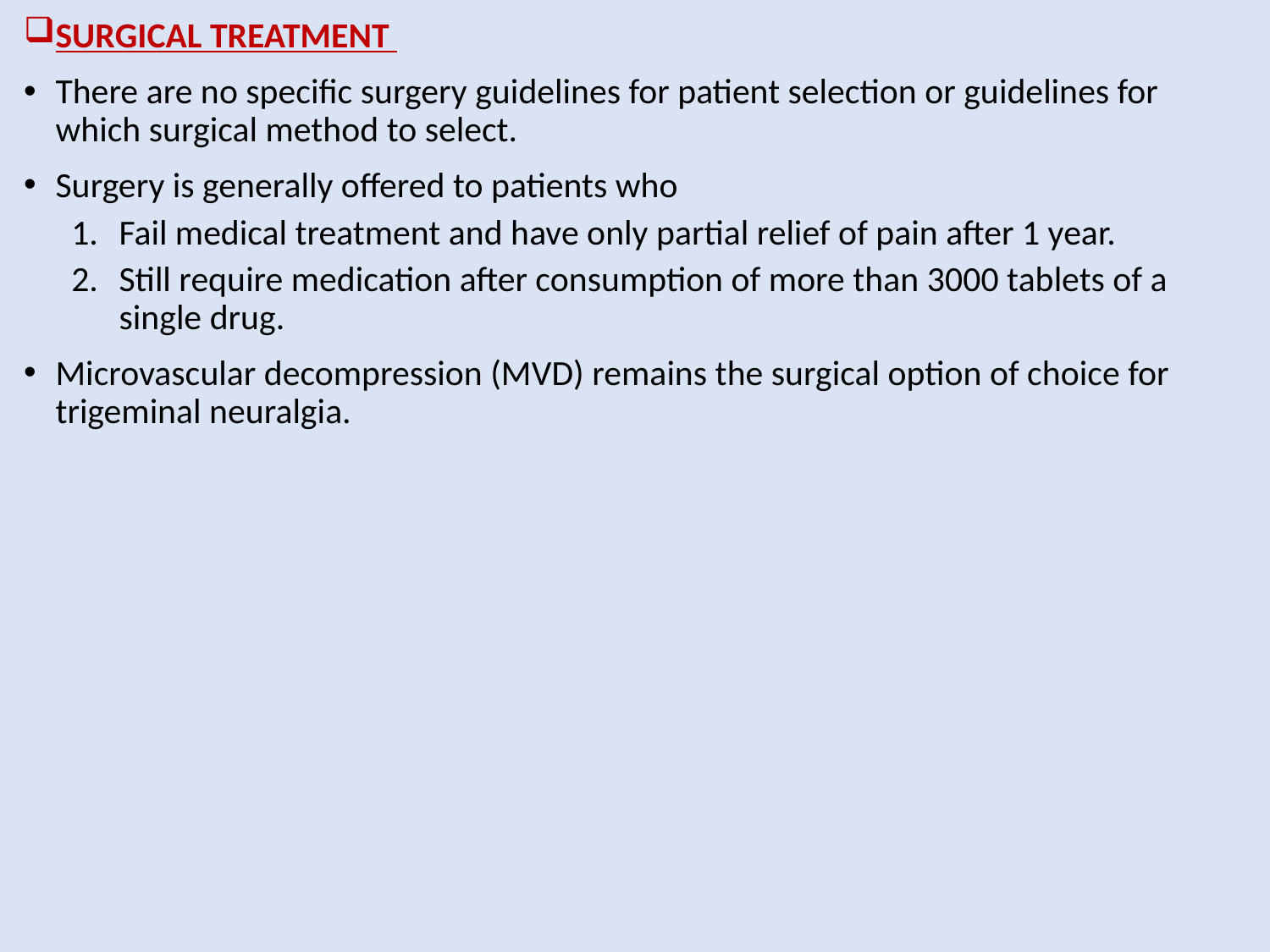

SURGICAL TREATMENT
There are no specific surgery guidelines for patient selection or guidelines for which surgical method to select.
Surgery is generally offered to patients who
Fail medical treatment and have only partial relief of pain after 1 year.
Still require medication after consumption of more than 3000 tablets of a single drug.
Microvascular decompression (MVD) remains the surgical option of choice for trigeminal neuralgia.